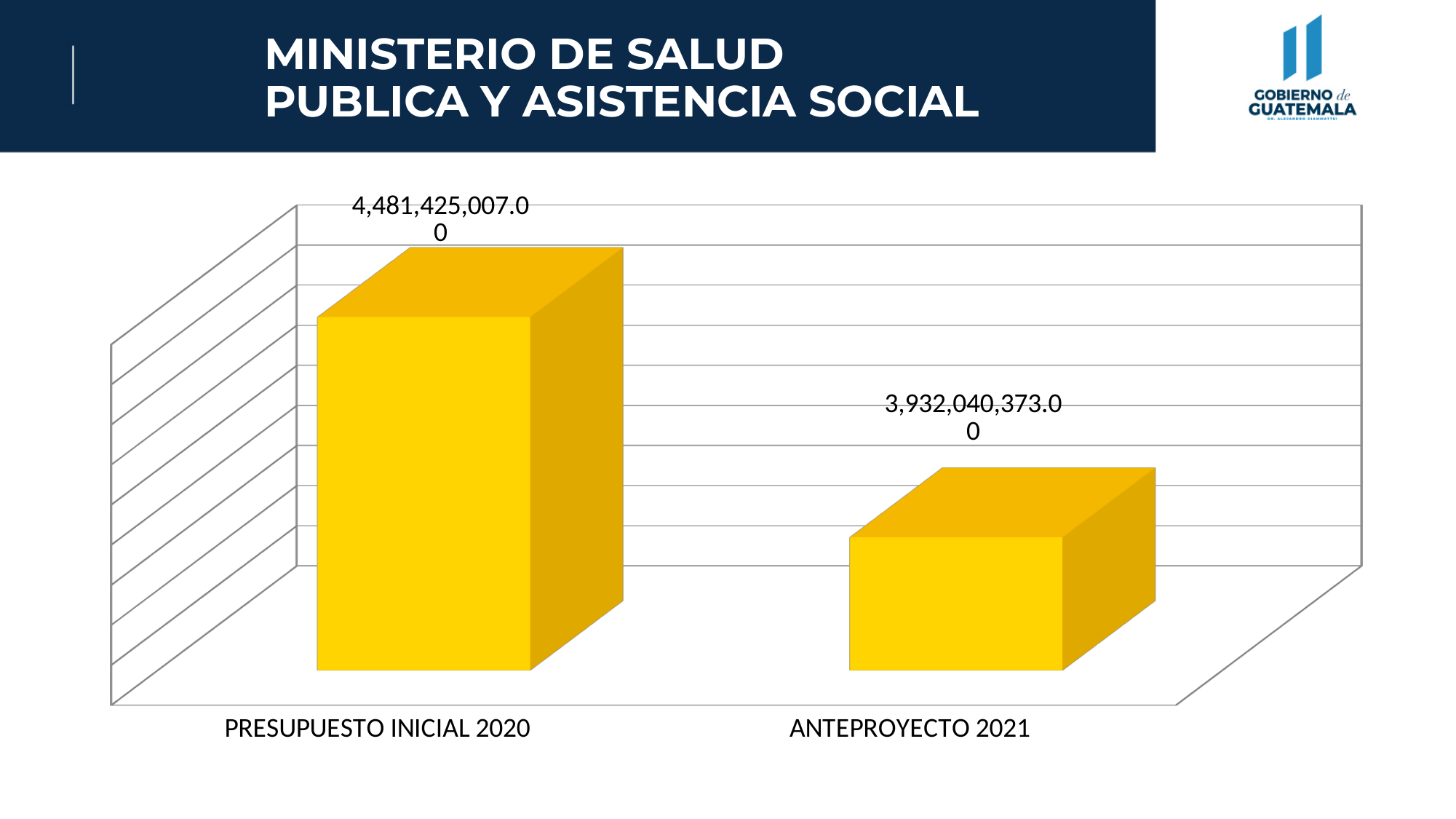

MINISTERIO DE SALUD
PUBLICA Y ASISTENCIA SOCIAL

[unsupported chart]